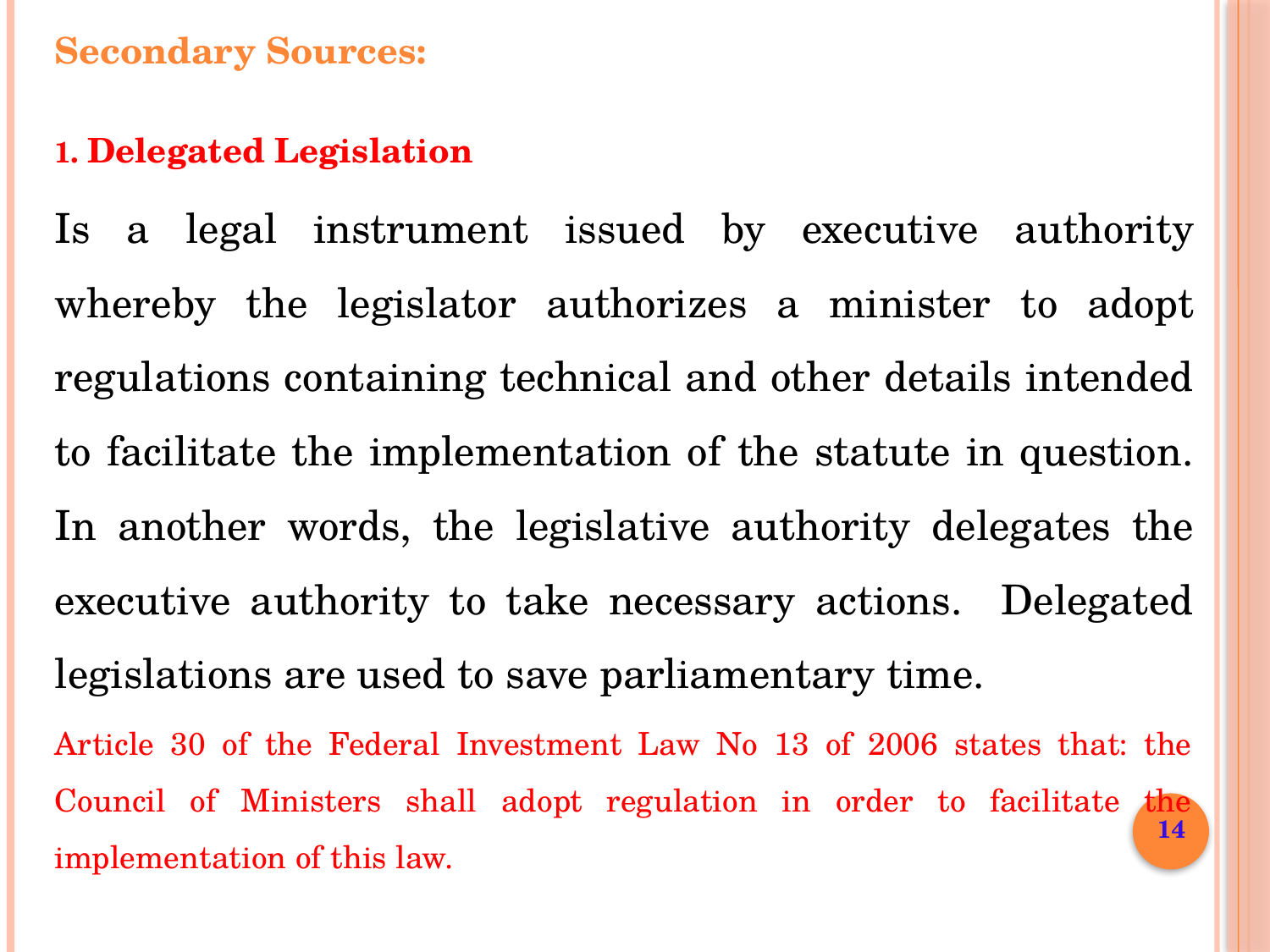

Secondary Sources:

1. Delegated Legislation
Is a legal instrument issued by executive authority whereby the legislator authorizes a minister to adopt regulations containing technical and other details intended to facilitate the implementation of the statute in question. In another words, the legislative authority delegates the executive authority to take necessary actions.  Delegated legislations are used to save parliamentary time.
Article 30 of the Federal Investment Law No 13 of 2006 states that: the Council of Ministers shall adopt regulation in order to facilitate the implementation of this law.

14